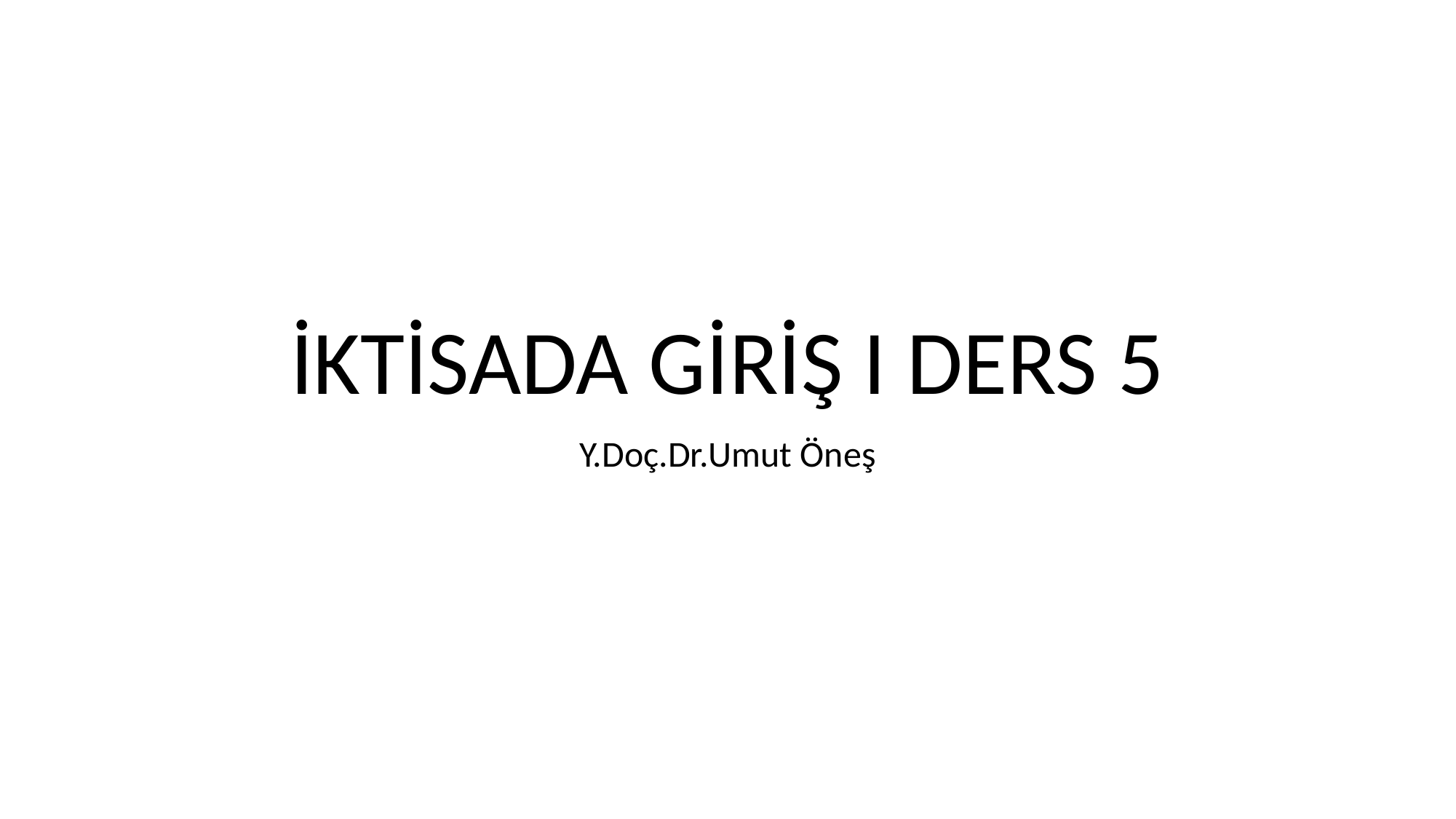

# İKTİSADA GİRİŞ I DERS 5
Y.Doç.Dr.Umut Öneş